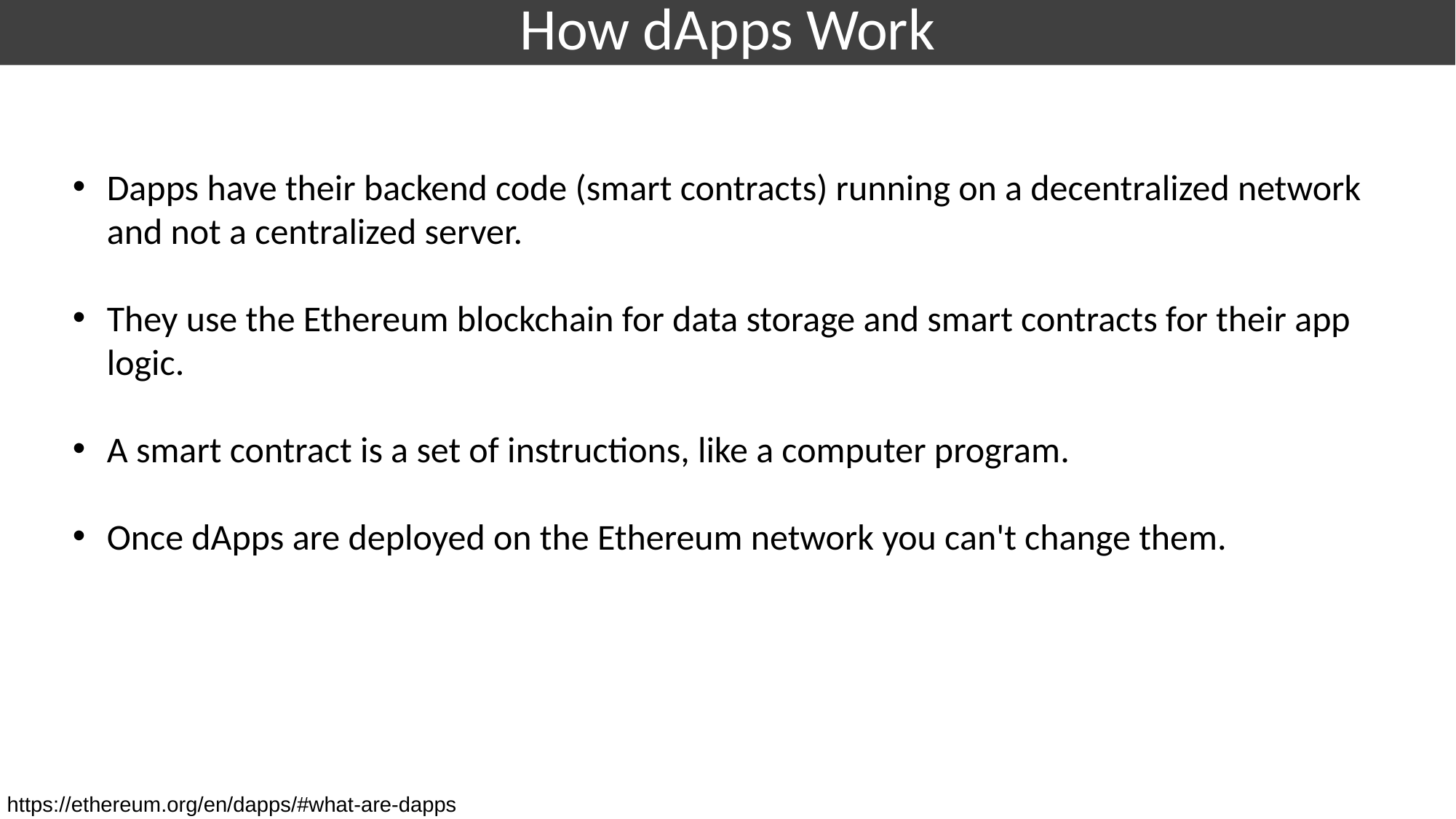

# How dApps Work
Dapps have their backend code (smart contracts) running on a decentralized network and not a centralized server.

They use the Ethereum blockchain for data storage and smart contracts for their app logic.

A smart contract is a set of instructions, like a computer program.

Once dApps are deployed on the Ethereum network you can't change them.
https://ethereum.org/en/dapps/#what-are-dapps